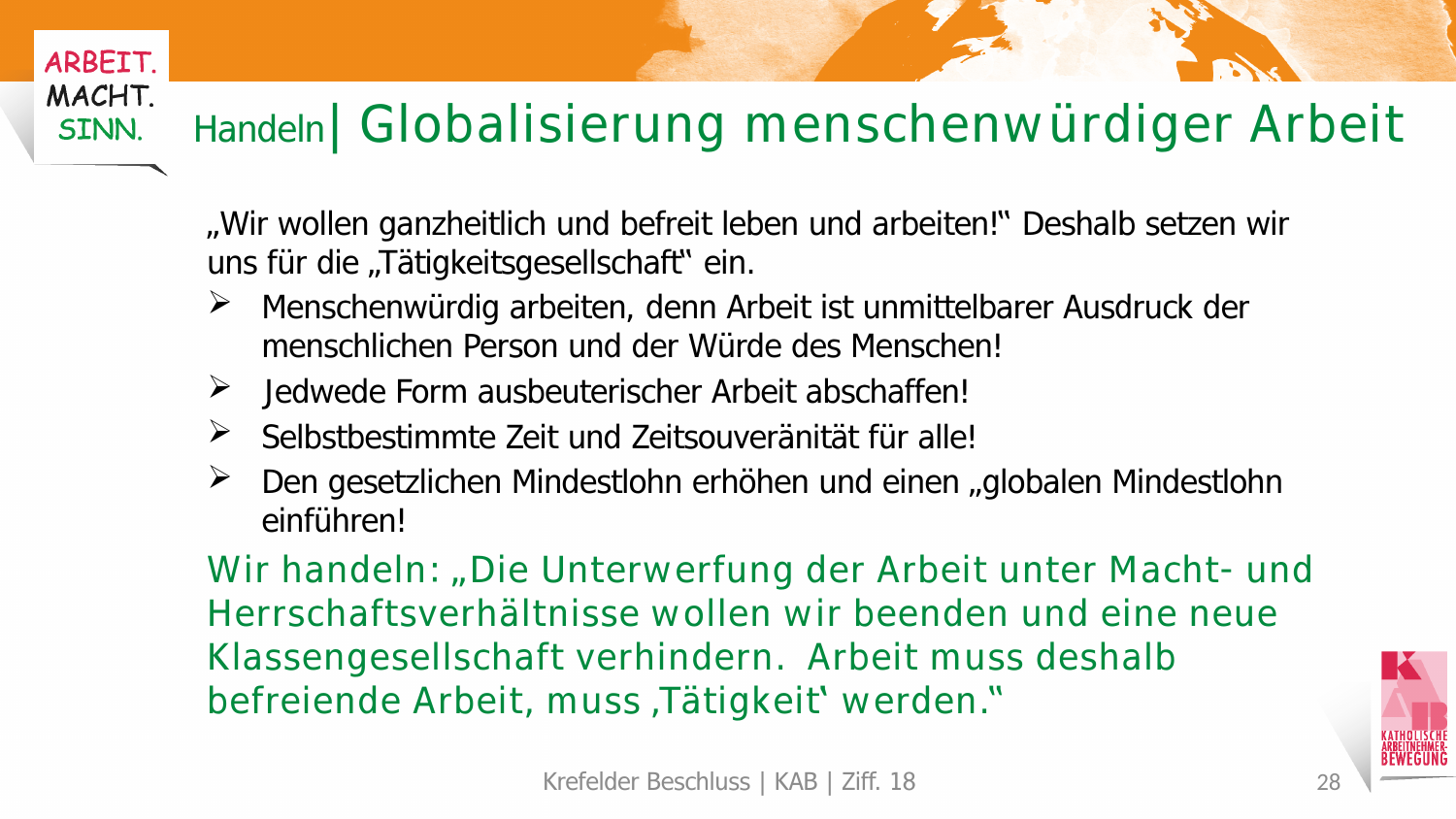

# Handeln| Globalisierung menschenwürdiger Arbeit
„Wir wollen ganzheitlich und befreit leben und arbeiten!“ Deshalb setzen wir uns für die „Tätigkeitsgesellschaft“ ein.
Menschenwürdig arbeiten, denn Arbeit ist unmittelbarer Ausdruck der menschlichen Person und der Würde des Menschen!
Jedwede Form ausbeuterischer Arbeit abschaffen!
Selbstbestimmte Zeit und Zeitsouveränität für alle!
Den gesetzlichen Mindestlohn erhöhen und einen „globalen Mindestlohn einführen!
Wir handeln: „Die Unterwerfung der Arbeit unter Macht- und Herrschaftsverhältnisse wollen wir beenden und eine neue Klassengesellschaft verhindern.  Arbeit muss deshalb befreiende Arbeit, muss ‚Tätigkeit‘ werden.“
Krefelder Beschluss | KAB | Ziff. 18
28